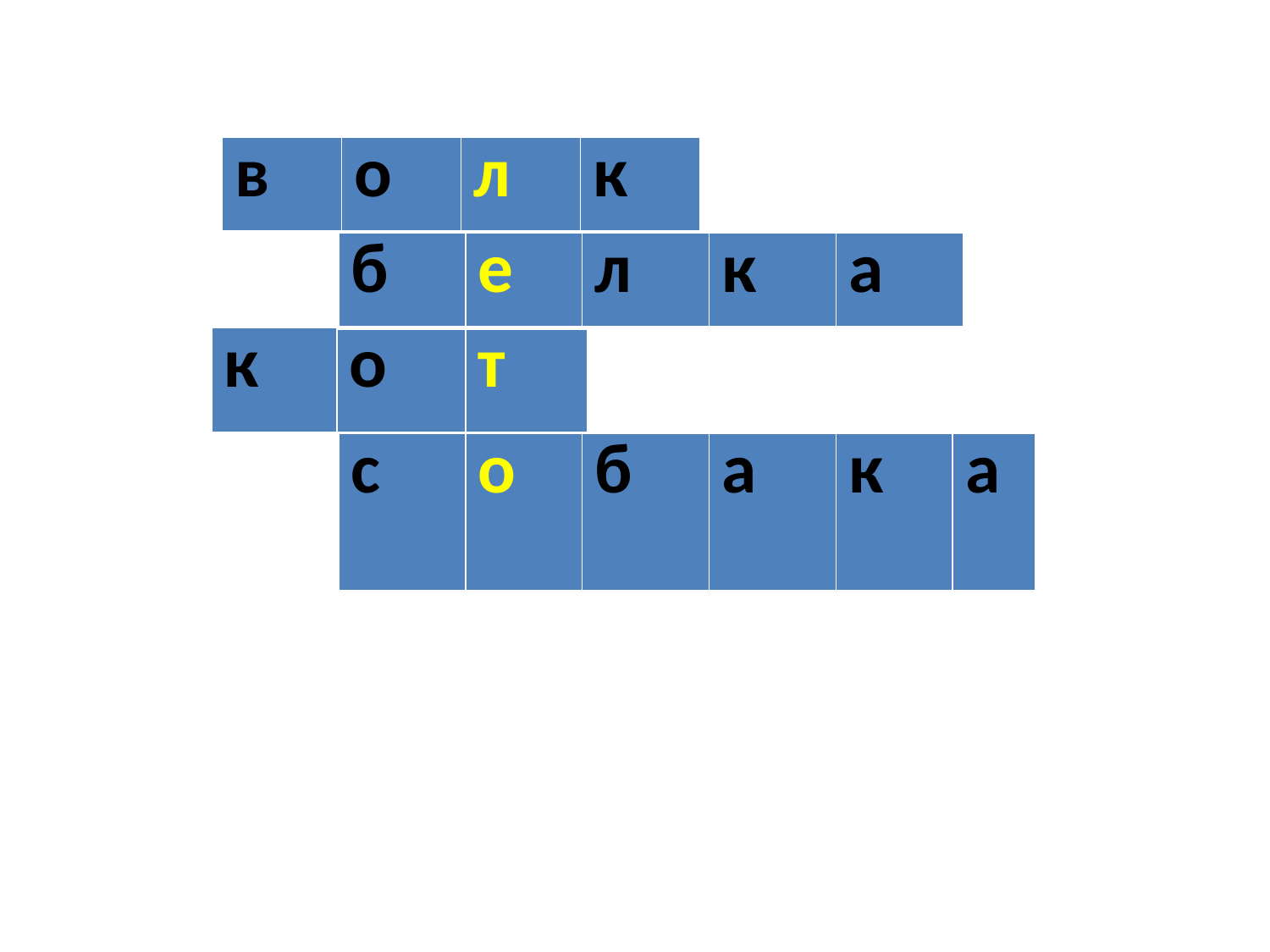

| в | о | л | к |
| --- | --- | --- | --- |
| б | е | л | к | а |
| --- | --- | --- | --- | --- |
| к | о | т |
| --- | --- | --- |
| с | о | б | а | к | а |
| --- | --- | --- | --- | --- | --- |
#